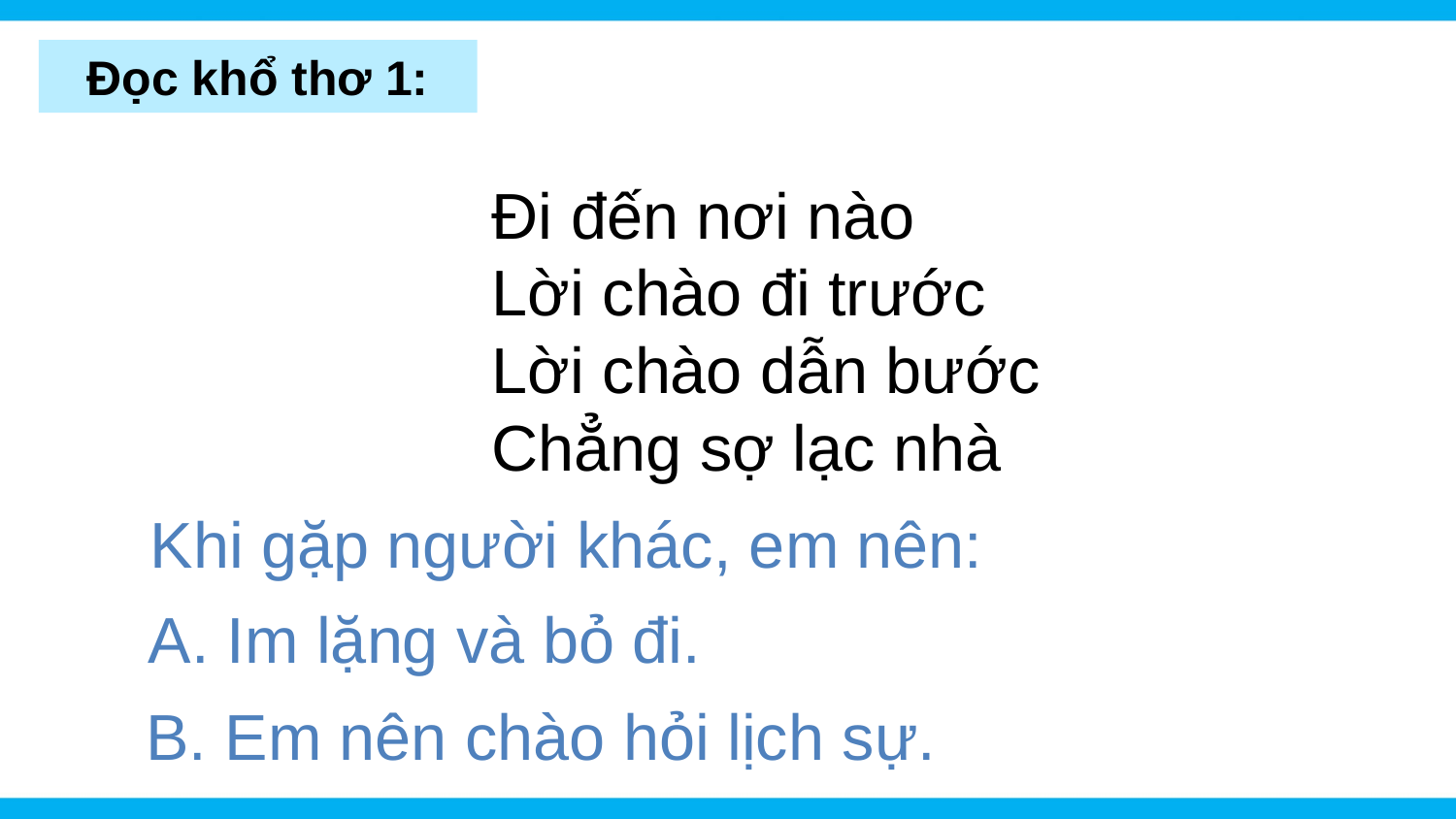

Đọc khổ thơ 1:
Đi đến nơi nào
Lời chào đi trước
Lời chào dẫn bước
Chẳng sợ lạc nhà
Khi gặp người khác, em nên:
A. Im lặng và bỏ đi.
B. Em nên chào hỏi lịch sự.